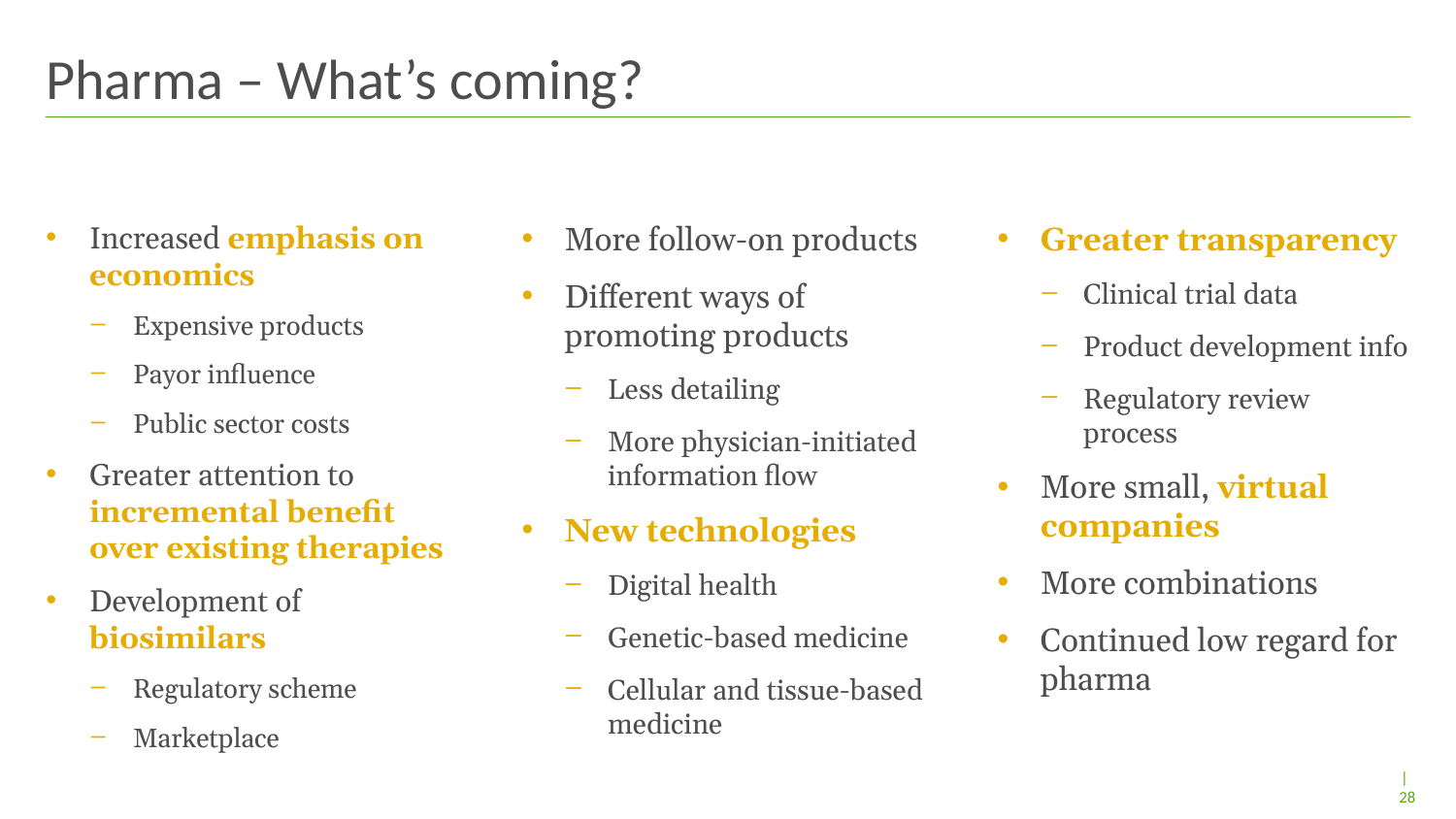

# Pharma – What’s coming?
Increased emphasis on economics
Expensive products
Payor influence
Public sector costs
Greater attention to incremental benefit over existing therapies
Development of biosimilars
Regulatory scheme
Marketplace
More follow-on products
Different ways of promoting products
Less detailing
More physician-initiated information flow
New technologies
Digital health
Genetic-based medicine
Cellular and tissue-based medicine
Greater transparency
Clinical trial data
Product development info
Regulatory review process
More small, virtual companies
More combinations
Continued low regard for pharma
|  28